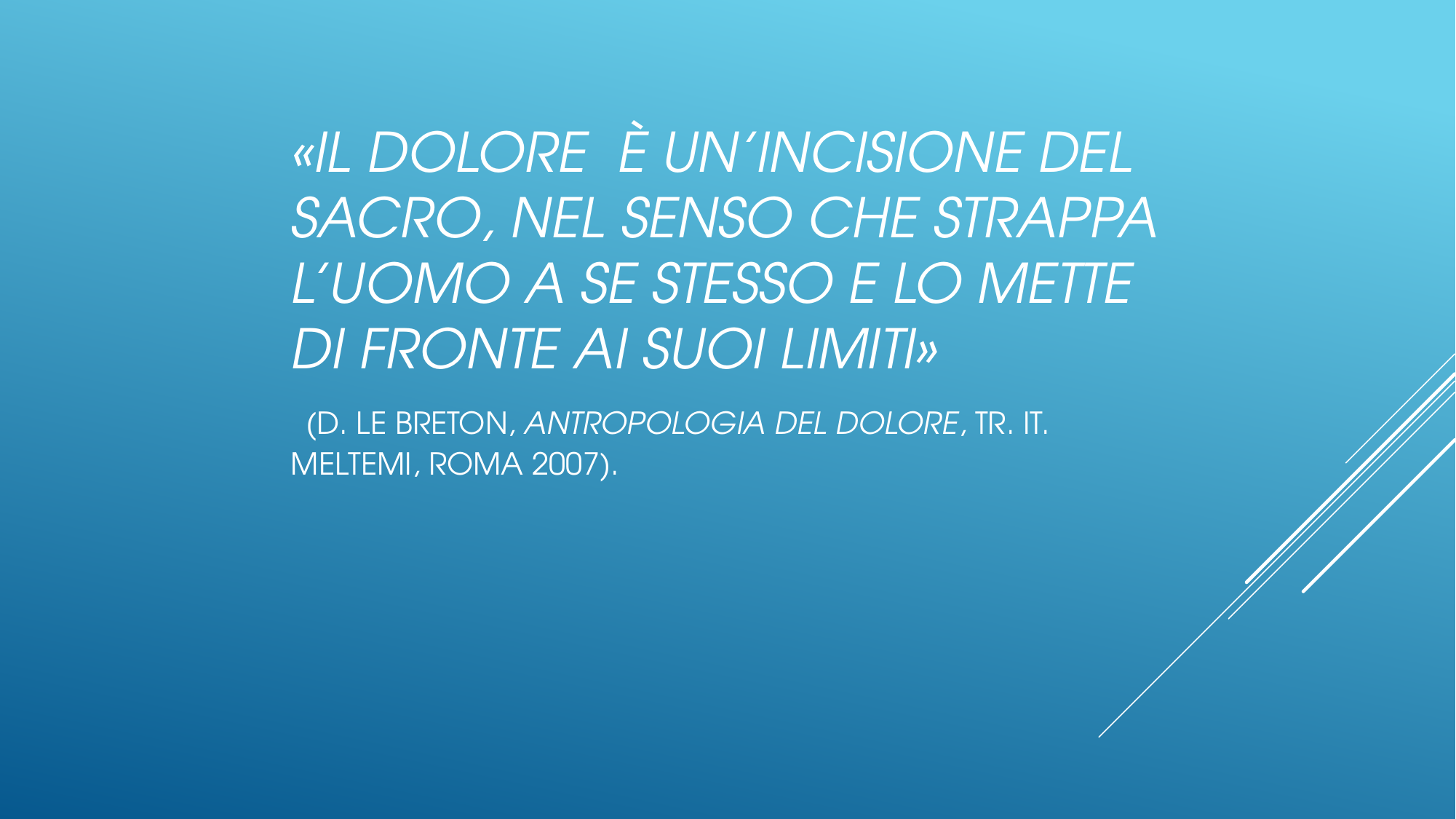

# «Il dolore  è un’incisione del sacro, nel senso che strappa l’uomo a se stesso e lo mette di fronte ai suoi limiti» (D. Le Breton, Antropologia del dolore, TR. IT. Meltemi, Roma 2007).